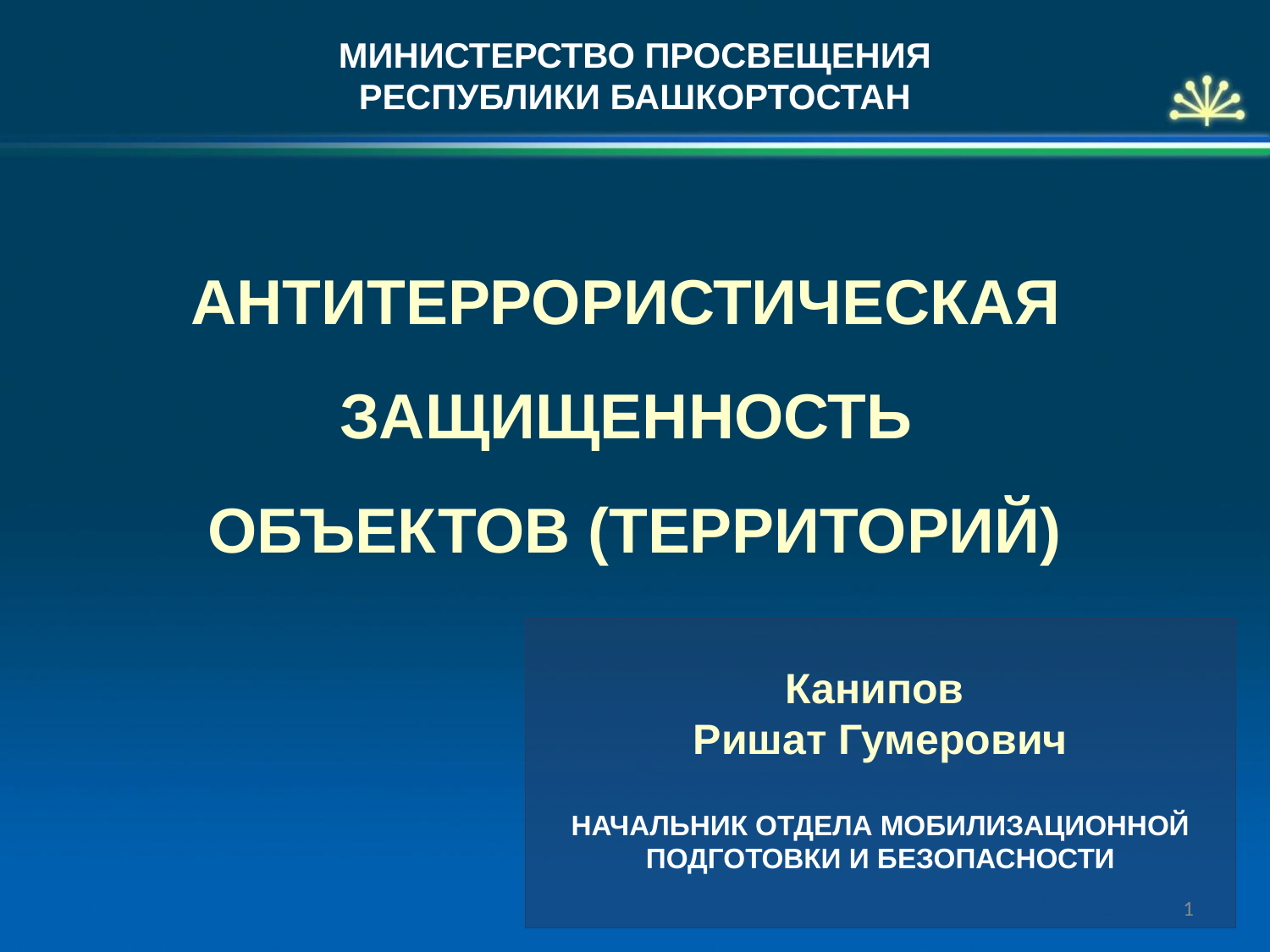

МИНИСТЕРСТВО ПРОСВЕЩЕНИЯ
РЕСПУБЛИКИ БАШКОРТОСТАН
АНТИТЕРРОРИСТИЧЕСКАЯ  ЗАЩИЩЕННОСТЬ
ОБЪЕКТОВ (ТЕРРИТОРИЙ)

Канипов
Ришат Гумерович
НАЧАЛЬНИК ОТДЕЛА МОБИЛИЗАЦИОННОЙ ПОДГОТОВКИ И БЕЗОПАСНОСТИ
1